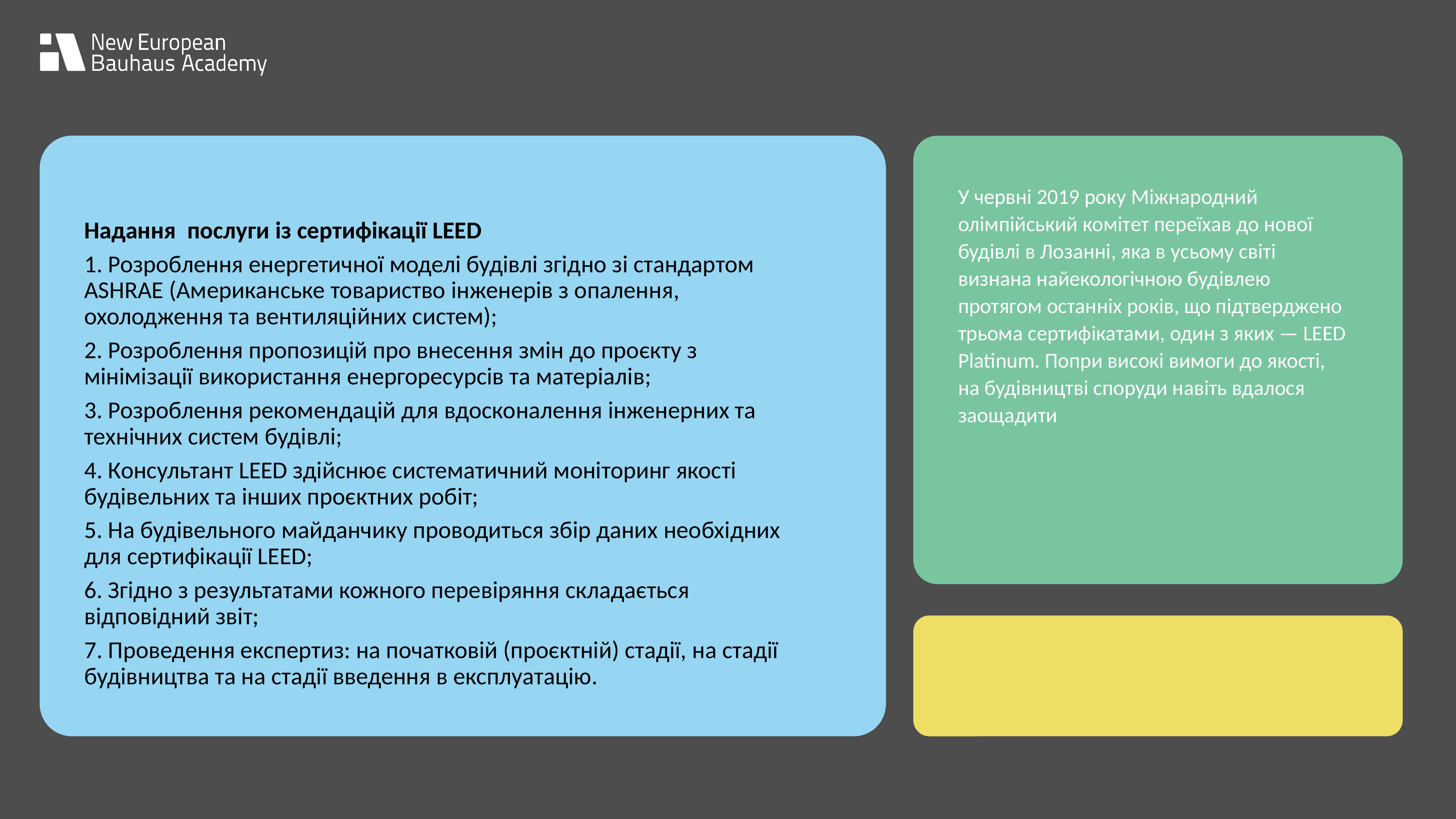

Надання  послуги із сертифікації LEED
1. Розроблення енергетичної моделі будівлі згідно зі стандартом ASHRAE (Американське товариство інженерів з опалення, охолодження та вентиляційних систем);
2. Розроблення пропозицій про внесення змін до проєкту з мінімізації використання енергоресурсів та матеріалів;
3. Розроблення рекомендацій для вдосконалення інженерних та технічних систем будівлі;
4. Консультант LEED здійснює систематичний моніторинг якості будівельних та інших проєктних робіт;
5. На будівельного майданчику проводиться збір даних необхідних для сертифікації LEED;
6. Згідно з результатами кожного перевіряння складається відповідний звіт;
7. Проведення експертиз: на початковій (проєктній) стадії, на стадії будівництва та на стадії введення в експлуатацію.
У червні 2019 року Міжнародний олімпійський комітет переїхав до нової будівлі в Лозанні, яка в усьому світі визнана найекологічною будівлею протягом останніх років, що підтверджено трьома сертифікатами, один з яких — LEED Platinum. Попри високі вимоги до якості, на будівництві споруди навіть вдалося заощадити